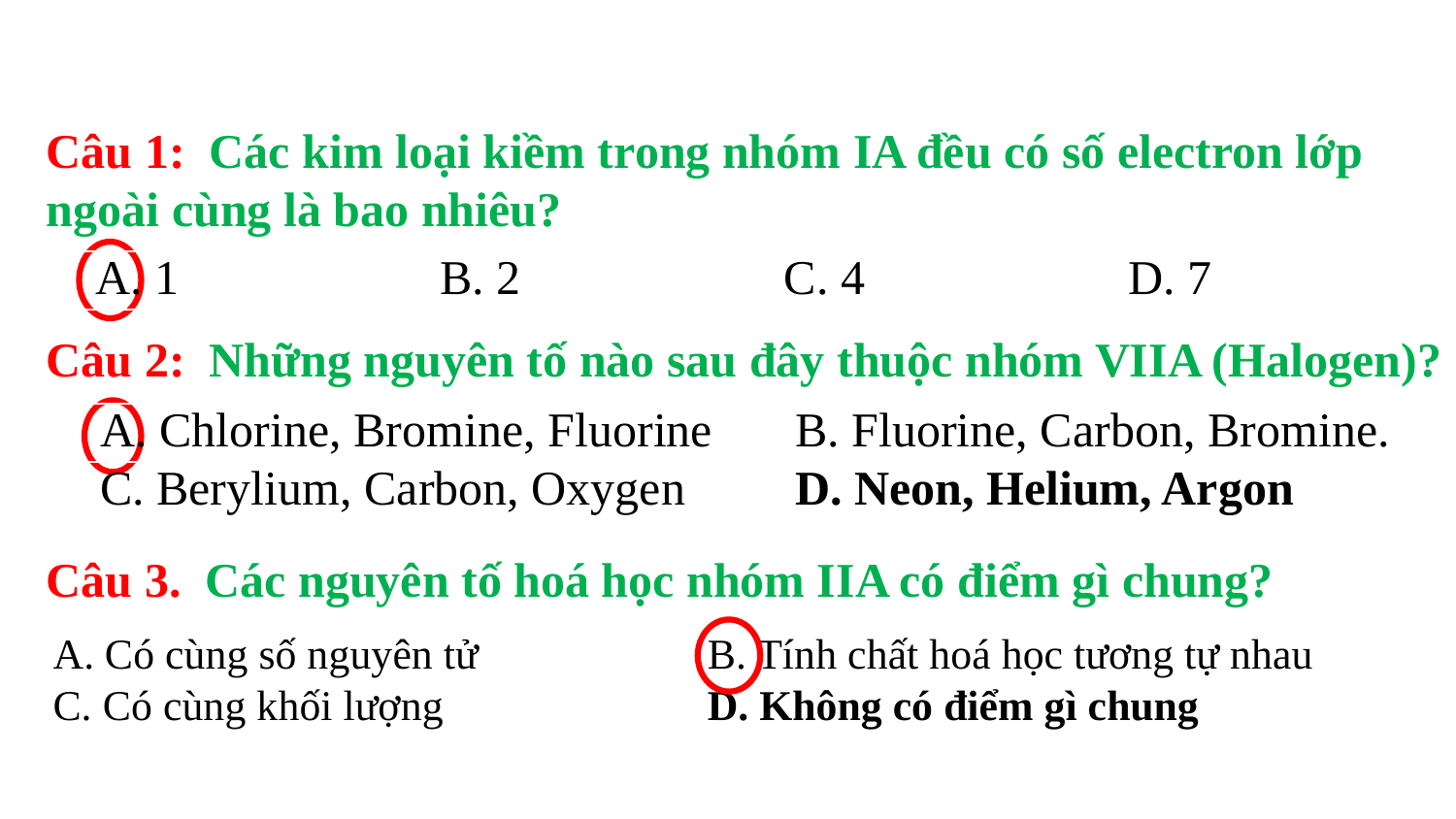

Câu 1:  Các kim loại kiềm trong nhóm IA đều có số electron lớp ngoài cùng là bao nhiêu?

| A. 1 | B. 2 | C. 4 | D. 7 |
| --- | --- | --- | --- |
Câu 2:  Những nguyên tố nào sau đây thuộc nhóm VIIA (Halogen)?

| A. Chlorine, Bromine, Fluorine | B. Fluorine, Carbon, Bromine. |
| --- | --- |
| C. Berylium, Carbon, Oxygen | D. Neon, Helium, Argon |
Câu 3.  Các nguyên tố hoá học nhóm IIA có điểm gì chung?

| A. Có cùng số nguyên tử | B. Tính chất hoá học tương tự nhau |
| --- | --- |
| C. Có cùng khối lượng | D. Không có điểm gì chung |